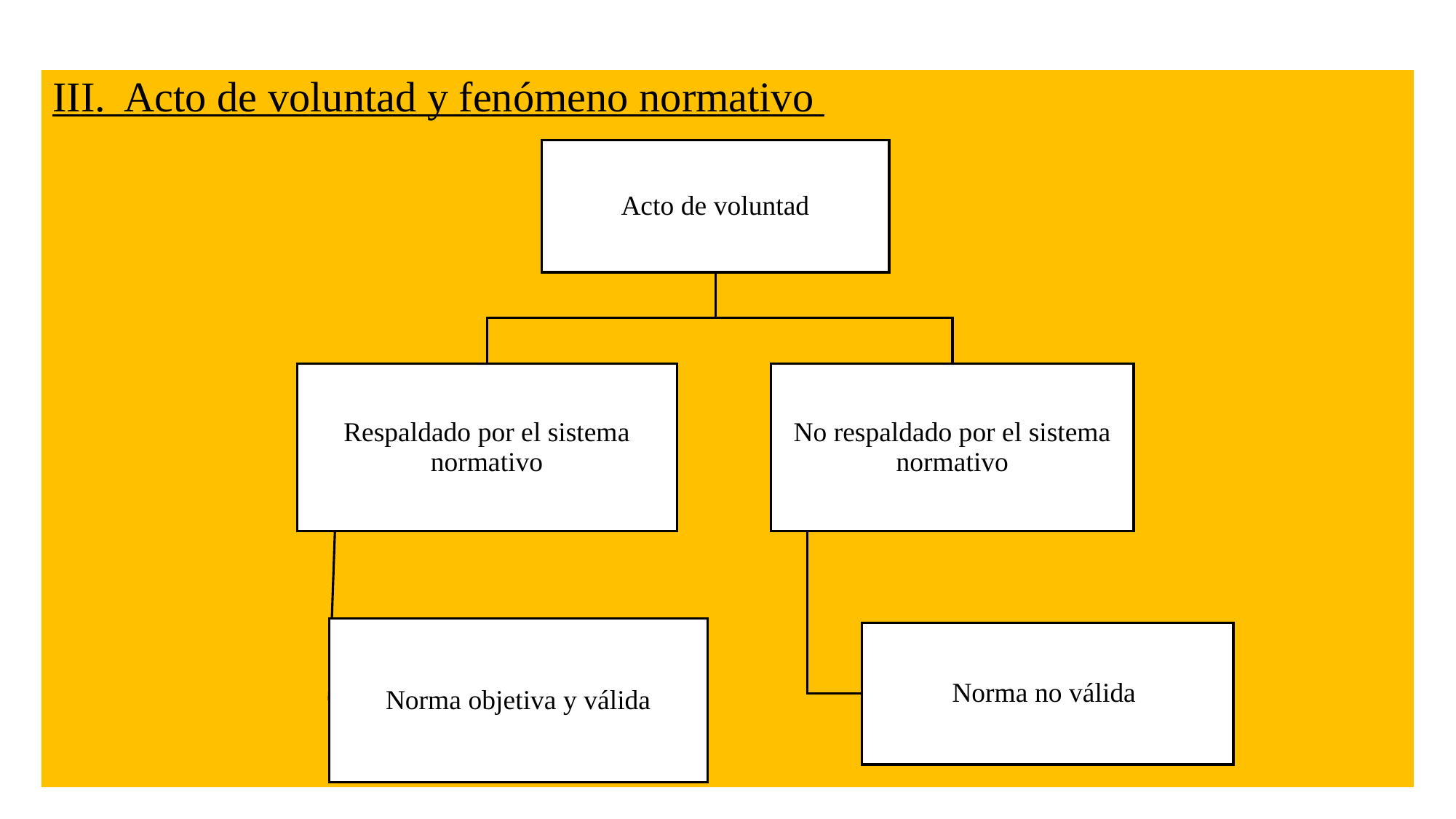

III.  Acto de voluntad y fenómeno normativo
Acto de voluntad
Respaldado por el sistema normativo
Norma objetiva y válida
No respaldado por el sistema normativo
Norma no válida